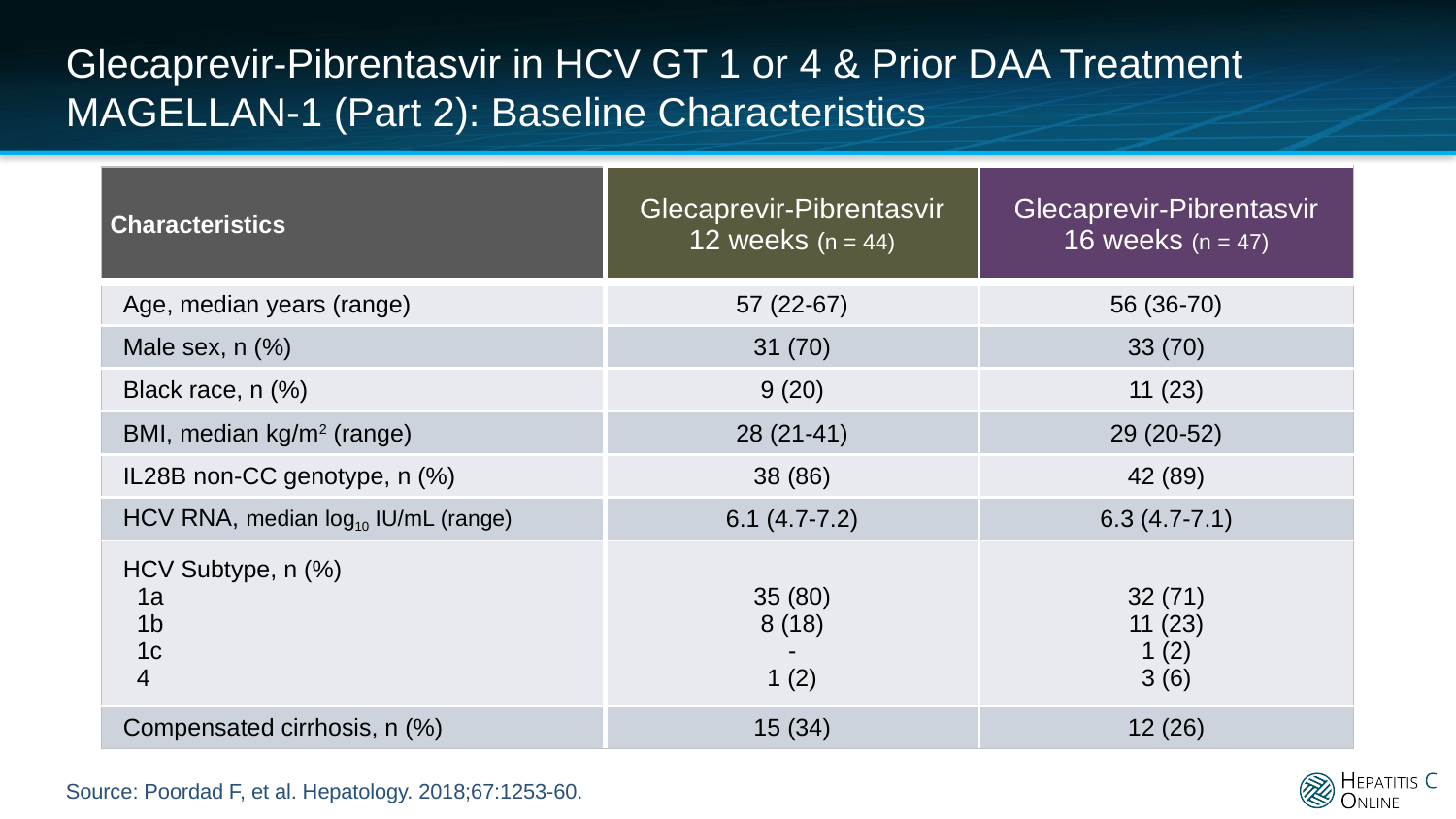

# Glecaprevir-Pibrentasvir in HCV GT 1 or 4 & Prior DAA Treatment MAGELLAN-1 (Part 2): Baseline Characteristics
| Characteristics | Glecaprevir-Pibrentasvir 12 weeks (n = 44) | Glecaprevir-Pibrentasvir 16 weeks (n = 47) |
| --- | --- | --- |
| Age, median years (range) | 57 (22-67) | 56 (36-70) |
| Male sex, n (%) | 31 (70) | 33 (70) |
| Black race, n (%) | 9 (20) | 11 (23) |
| BMI, median kg/m2 (range) | 28 (21-41) | 29 (20-52) |
| IL28B non-CC genotype, n (%) | 38 (86) | 42 (89) |
| HCV RNA, median log10 IU/mL (range) | 6.1 (4.7-7.2) | 6.3 (4.7-7.1) |
| HCV Subtype, n (%) 1a 1b 1c 4 | 35 (80) 8 (18) - 1 (2) | 32 (71) 11 (23) 1 (2) 3 (6) |
| Compensated cirrhosis, n (%) | 15 (34) | 12 (26) |
Source: Poordad F, et al. Hepatology. 2018;67:1253-60.